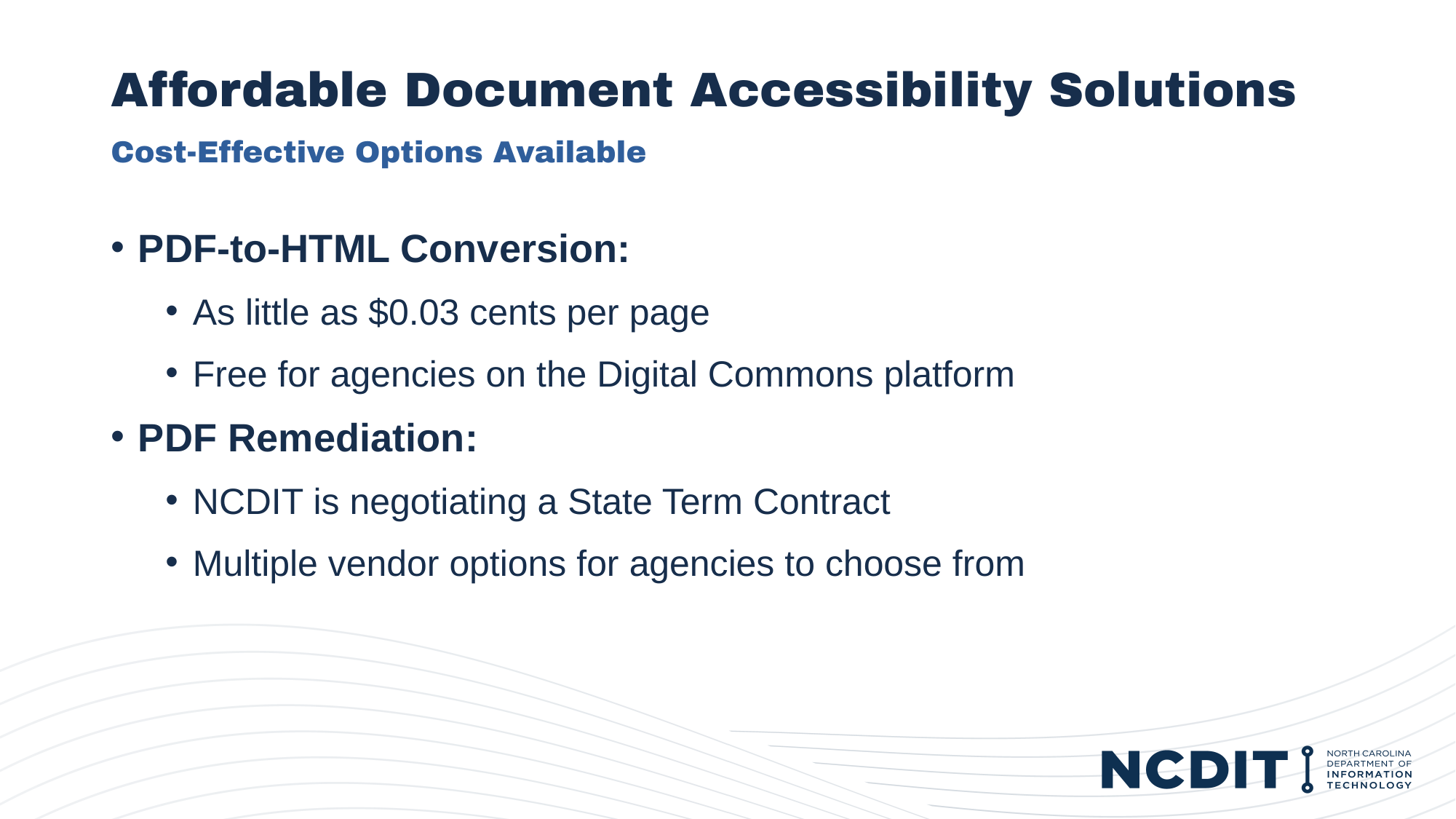

# Affordable Document Accessibility Solutions
Cost-Effective Options Available
PDF-to-HTML Conversion:
As little as $0.03 cents per page
Free for agencies on the Digital Commons platform
PDF Remediation:
NCDIT is negotiating a State Term Contract
Multiple vendor options for agencies to choose from